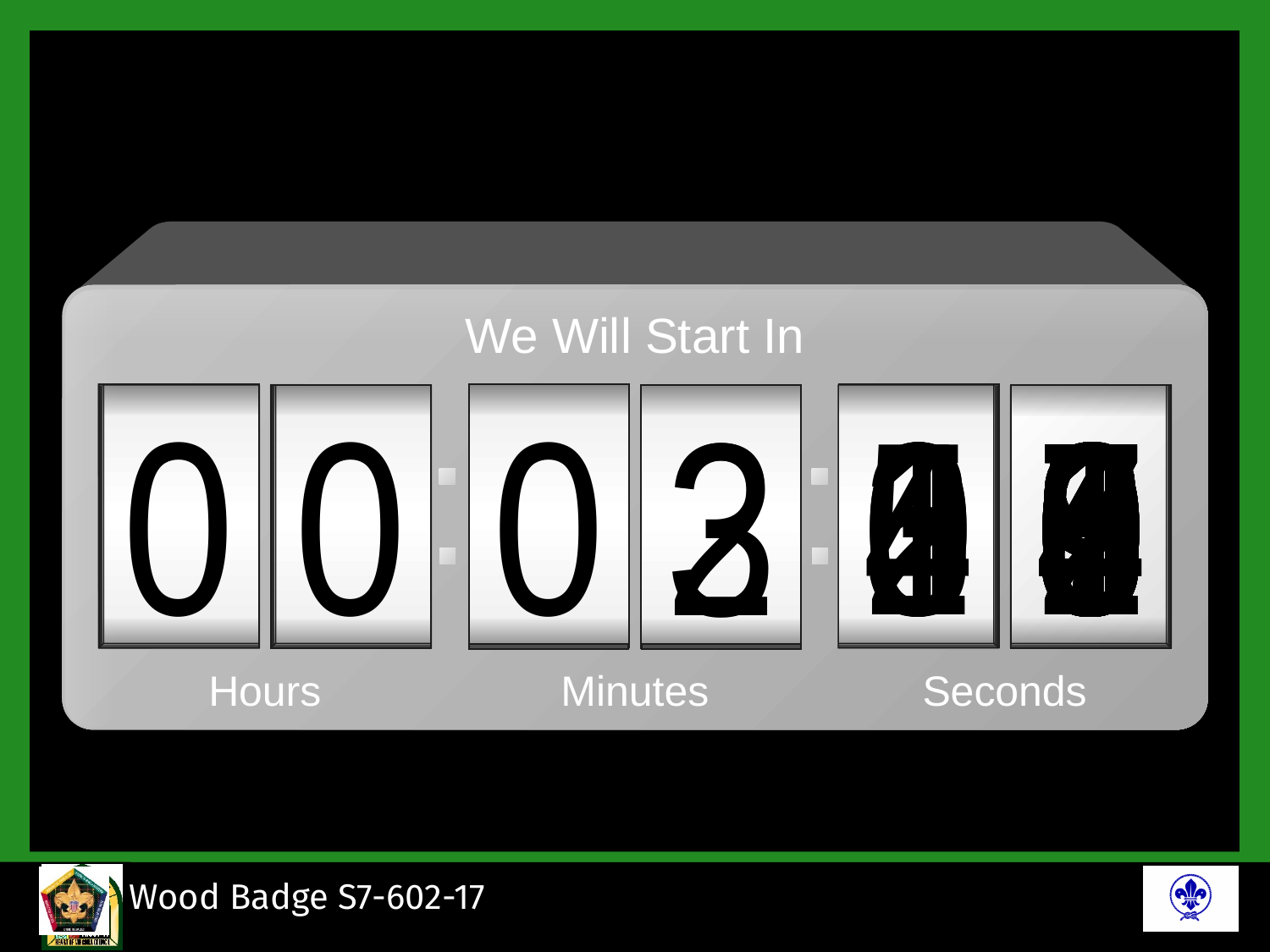

We Will Start In
0
0
5
4
3
2
1
0
0
9
8
7
6
5
4
3
2
1
0
9
8
7
6
5
4
3
2
1
0
9
8
7
6
5
4
3
2
1
0
9
8
7
6
5
4
3
2
1
0
9
8
7
6
5
4
3
2
1
0
9
8
7
6
5
4
3
2
1
0
0
0
3
2

Hours
Minutes
Seconds